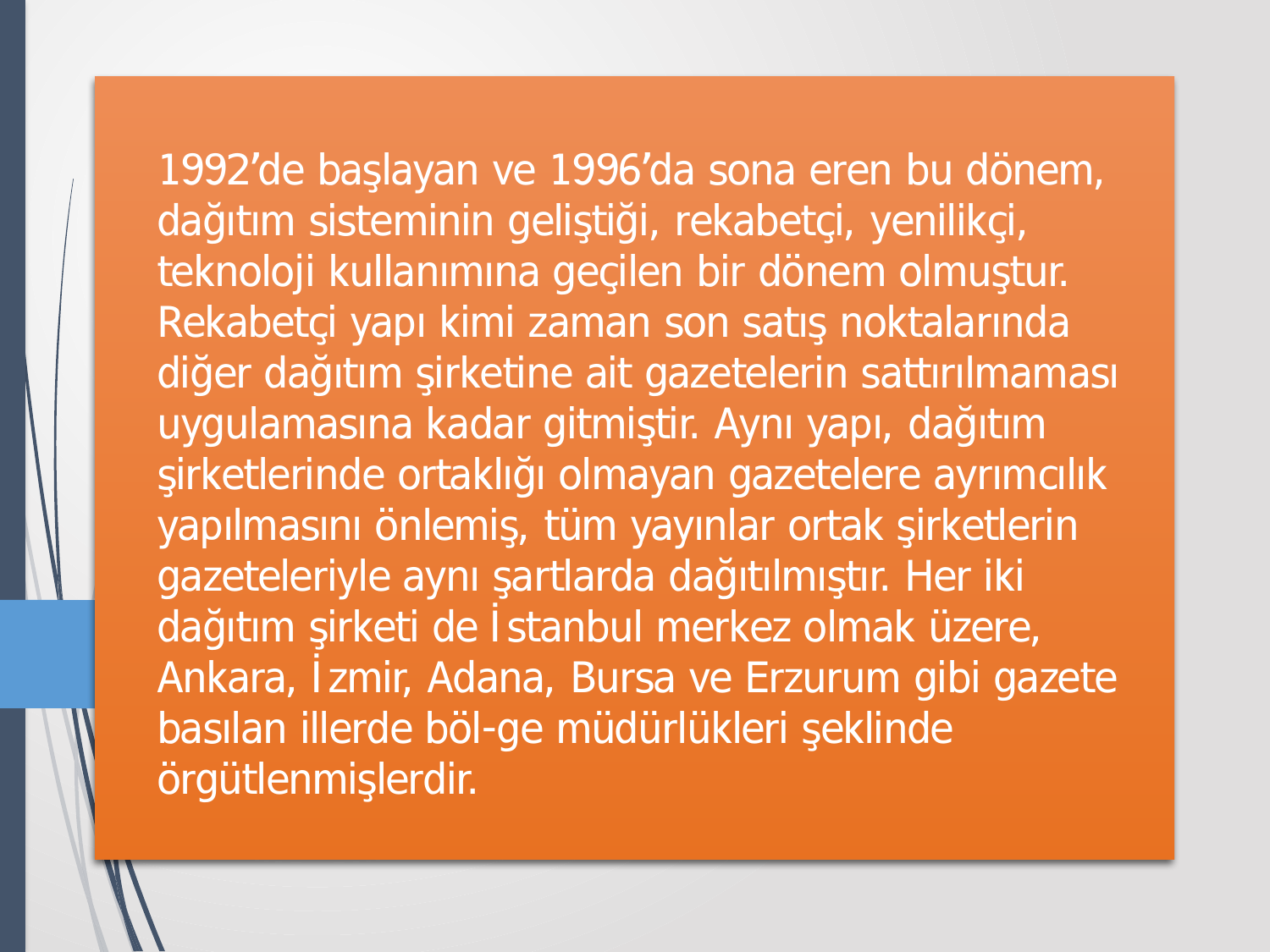

# 1992’de başlayan ve 1996’da sona eren bu dönem, dağıtım sisteminin geliştiği, rekabetçi, yenilikçi, teknoloji kullanımına geçilen bir dönem olmuştur. Rekabetçi yapı kimi zaman son satış noktalarında diğer dağıtım şirketine ait gazetelerin sattırılmaması uygulamasına kadar gitmiştir. Aynı yapı, dağıtım şirketlerinde ortaklığı olmayan gazetelere ayrımcılık yapılmasını önlemiş, tüm yayınlar ortak şirketlerin gazeteleriyle aynı şartlarda dağıtılmıştır. Her iki dağıtım şirketi de İstanbul merkez olmak üzere, Ankara, İzmir, Adana, Bursa ve Erzurum gibi gazete basılan illerde böl-ge müdürlükleri şeklinde örgütlenmişlerdir.